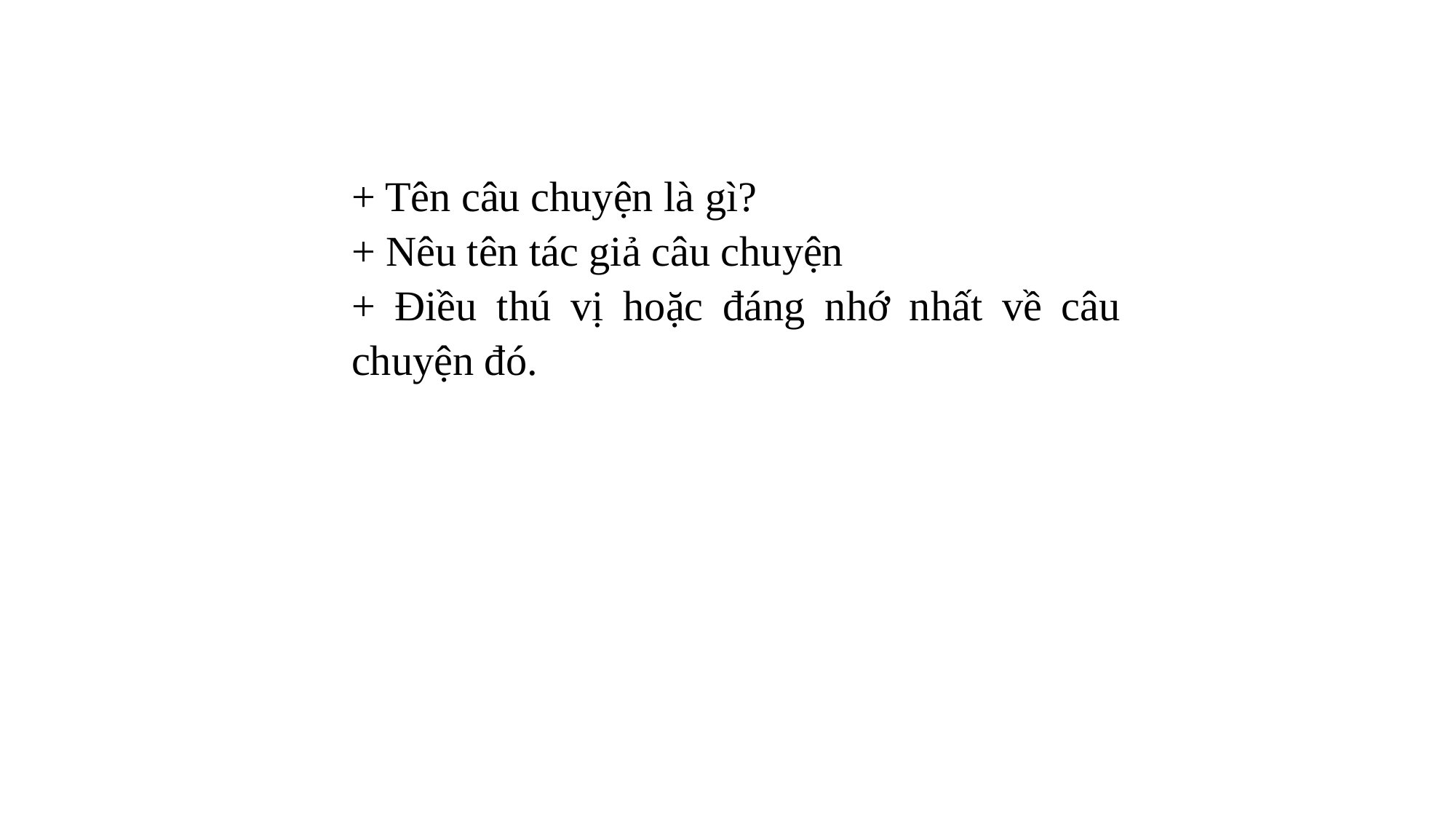

+ Tên câu chuyện là gì?
+ Nêu tên tác giả câu chuyện
+ Điều thú vị hoặc đáng nhớ nhất về câu chuyện đó.